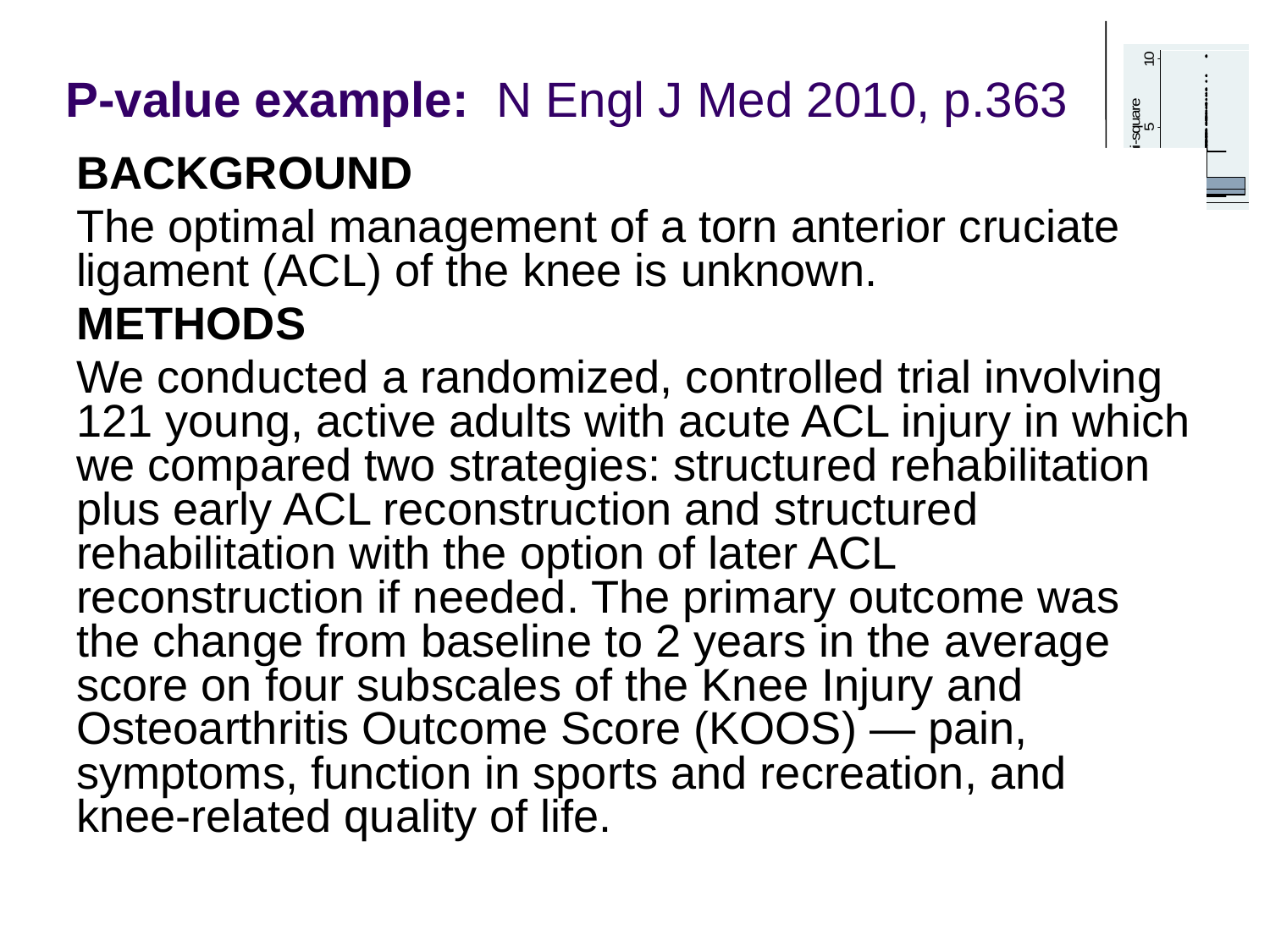

# P-value example:  N Engl J Med 2010, p.363
BACKGROUND
The optimal management of a torn anterior cruciate ligament (ACL) of the knee is unknown.
METHODS
We conducted a randomized, controlled trial involving 121 young, active adults with acute ACL injury in which we compared two strategies: structured rehabilitation plus early ACL reconstruction and structured rehabilitation with the option of later ACL reconstruction if needed. The primary outcome was the change from baseline to 2 years in the average score on four subscales of the Knee Injury and Osteoarthritis Outcome Score (KOOS) — pain,   symptoms, function in sports and recreation, and knee-related quality of life.